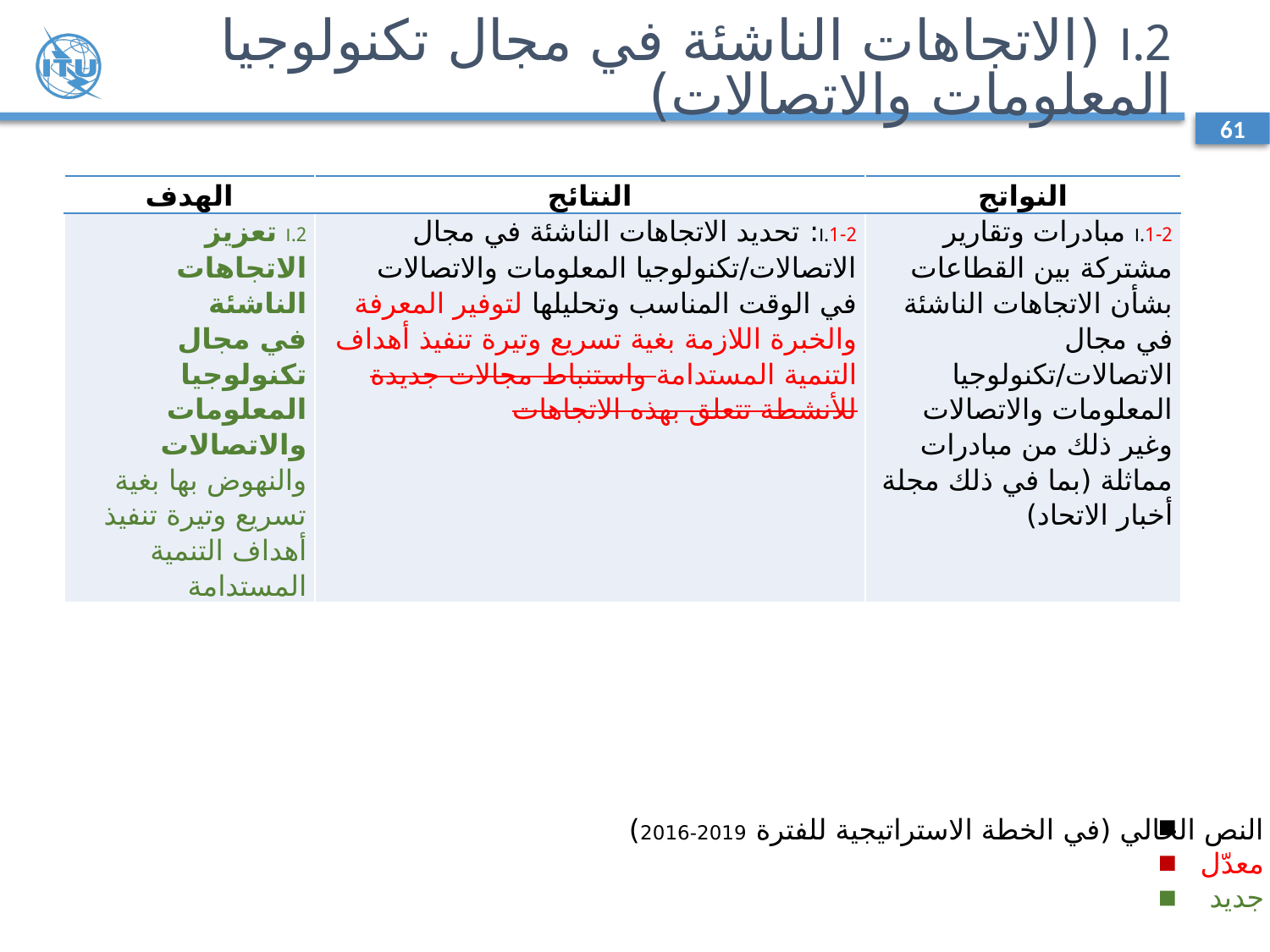

# 2.I (الاتجاهات الناشئة في مجال تكنولوجيا المعلومات والاتصالات)
61
| الهدف | النتائج | النواتج |
| --- | --- | --- |
| 2.I تعزيز الاتجاهات الناشئة في مجال تكنولوجيا المعلومات والاتصالات والنهوض بها بغية تسريع وتيرة تنفيذ أهداف التنمية المستدامة | 1-2.I: تحديد الاتجاهات الناشئة في مجال الاتصالات/تكنولوجيا المعلومات والاتصالات في الوقت المناسب وتحليلها لتوفير المعرفة والخبرة اللازمة بغية تسريع وتيرة تنفيذ أهداف التنمية المستدامة واستنباط مجالات جديدة للأنشطة تتعلق بهذه الاتجاهات | 1-2.I مبادرات وتقارير مشتركة بين القطاعات بشأن الاتجاهات الناشئة في مجال الاتصالات/تكنولوجيا المعلومات والاتصالات وغير ذلك من مبادرات مماثلة (بما في ذلك مجلة أخبار الاتحاد) |
النص الحالي (في الخطة الاستراتيجية للفترة 2019-2016)
معدّل
جديد